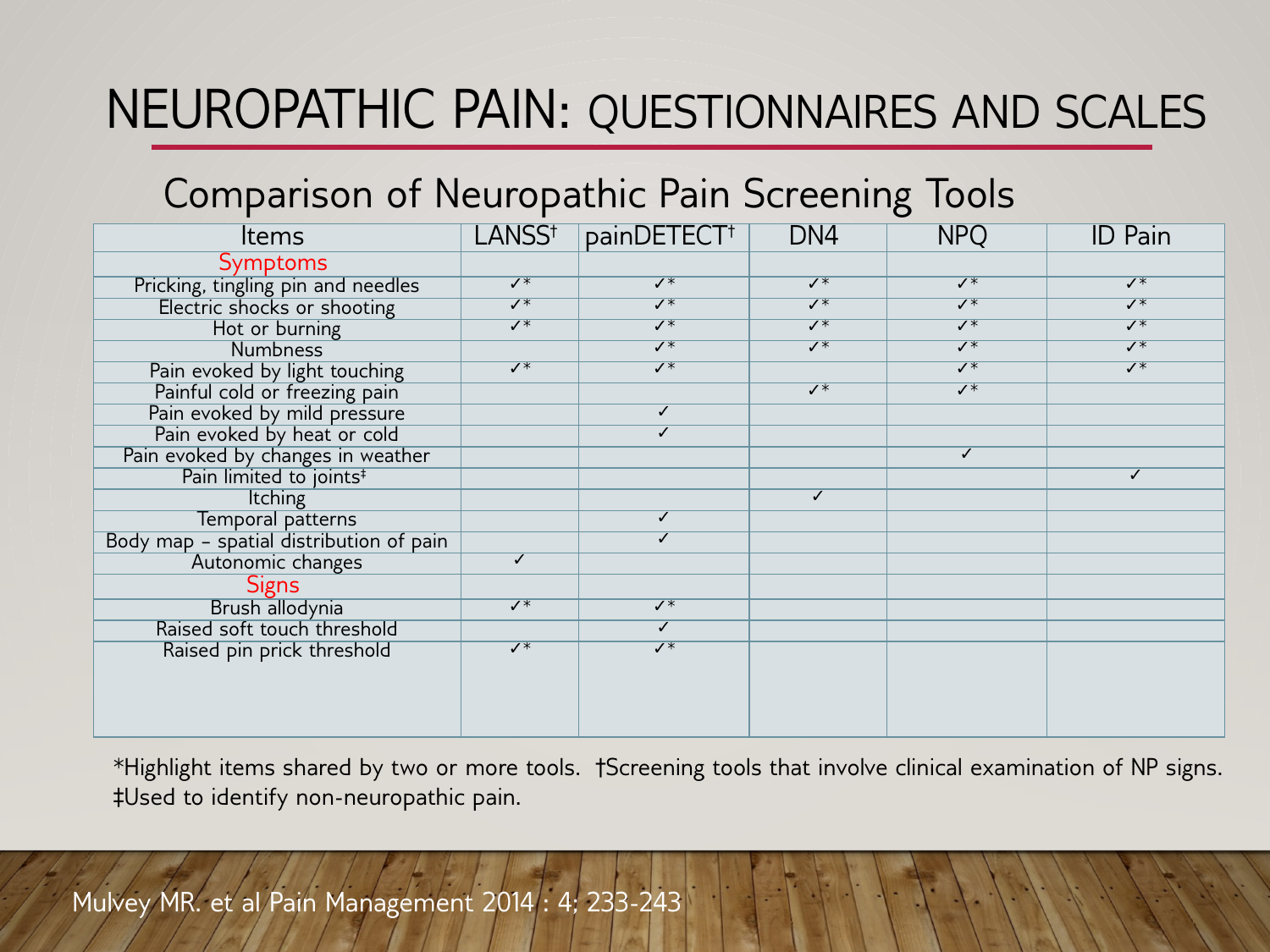

# Neuropathic Pain: Questionnaires and Scales
Comparison of Neuropathic Pain Screening Tools

| Items | LANSS† | painDETECT† | DN4 | NPQ | ID Pain |
| --- | --- | --- | --- | --- | --- |
| Symptoms |  |  |  |  |  |
| Pricking, tingling pin and needles | ✓\* | ✓\* | ✓\* | ✓\* | ✓\* |
| Electric shocks or shooting | ✓\* | ✓\* | ✓\* | ✓\* | ✓\* |
| Hot or burning | ✓\* | ✓\* | ✓\* | ✓\* | ✓\* |
| Numbness |  | ✓\* | ✓\* | ✓\* | ✓\* |
| Pain evoked by light touching | ✓\* | ✓\* |  | ✓\* | ✓\* |
| Painful cold or freezing pain |  |  | ✓\* | ✓\* |  |
| Pain evoked by mild pressure |  | ✓ |  |  |  |
| Pain evoked by heat or cold |  | ✓ |  |  |  |
| Pain evoked by changes in weather |  |  |  | ✓ |  |
| Pain limited to joints‡ |  |  |  |  | ✓ |
| Itching |  |  | ✓ |  |  |
| Temporal patterns |  | ✓ |  |  |  |
| Body map – spatial distribution of pain |  | ✓ |  |  |  |
| Autonomic changes | ✓ |  |  |  |  |
| Signs |  |  |  |  |  |
| Brush allodynia | ✓\* | ✓\* |  |  |  |
| Raised soft touch threshold |  | ✓ |  |  |  |
| Raised pin prick threshold | ✓\* | ✓\* |  |  |  |
*Highlight items shared by two or more tools.  †Screening tools that involve clinical examination of NP signs.
‡Used to identify non-neuropathic pain.
Mulvey MR. et al Pain Management 2014 : 4; 233-243